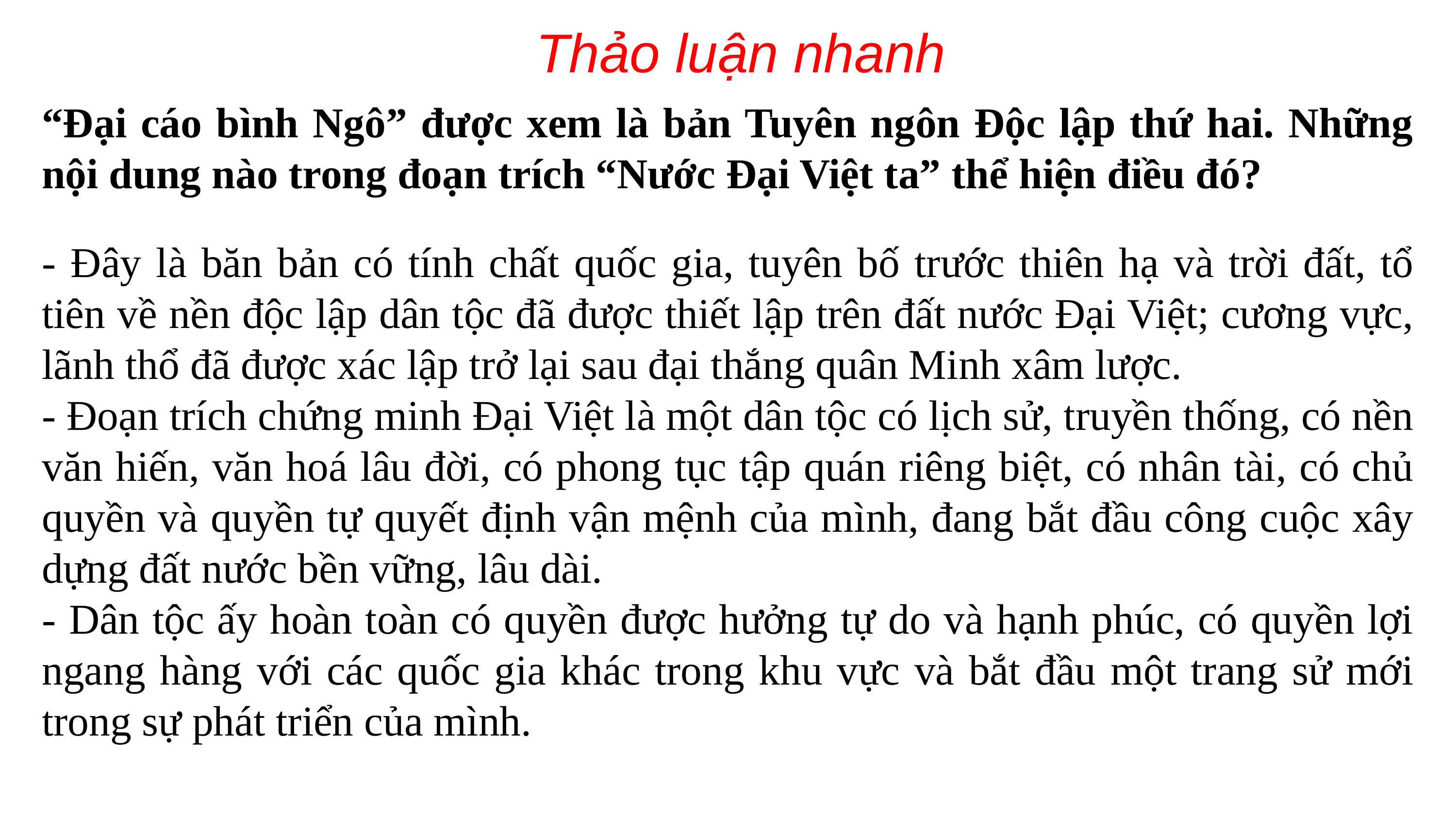

Thảo luận nhanh
“Đại cáo bình Ngô” được xem là bản Tuyên ngôn Độc lập thứ hai. Những nội dung nào trong đoạn trích “Nước Đại Việt ta” thể hiện điều đó?
- Đây là băn bản có tính chất quốc gia, tuyên bố trước thiên hạ và trời đất, tổ tiên về nền độc lập dân tộc đã được thiết lập trên đất nước Đại Việt; cương vực, lãnh thổ đã được xác lập trở lại sau đại thắng quân Minh xâm lược.
- Đoạn trích chứng minh Đại Việt là một dân tộc có lịch sử, truyền thống, có nền văn hiến, văn hoá lâu đời, có phong tục tập quán riêng biệt, có nhân tài, có chủ quyền và quyền tự quyết định vận mệnh của mình, đang bắt đầu công cuộc xây dựng đất nước bền vững, lâu dài.
- Dân tộc ấy hoàn toàn có quyền được hưởng tự do và hạnh phúc, có quyền lợi ngang hàng với các quốc gia khác trong khu vực và bắt đầu một trang sử mới trong sự phát triển của mình.